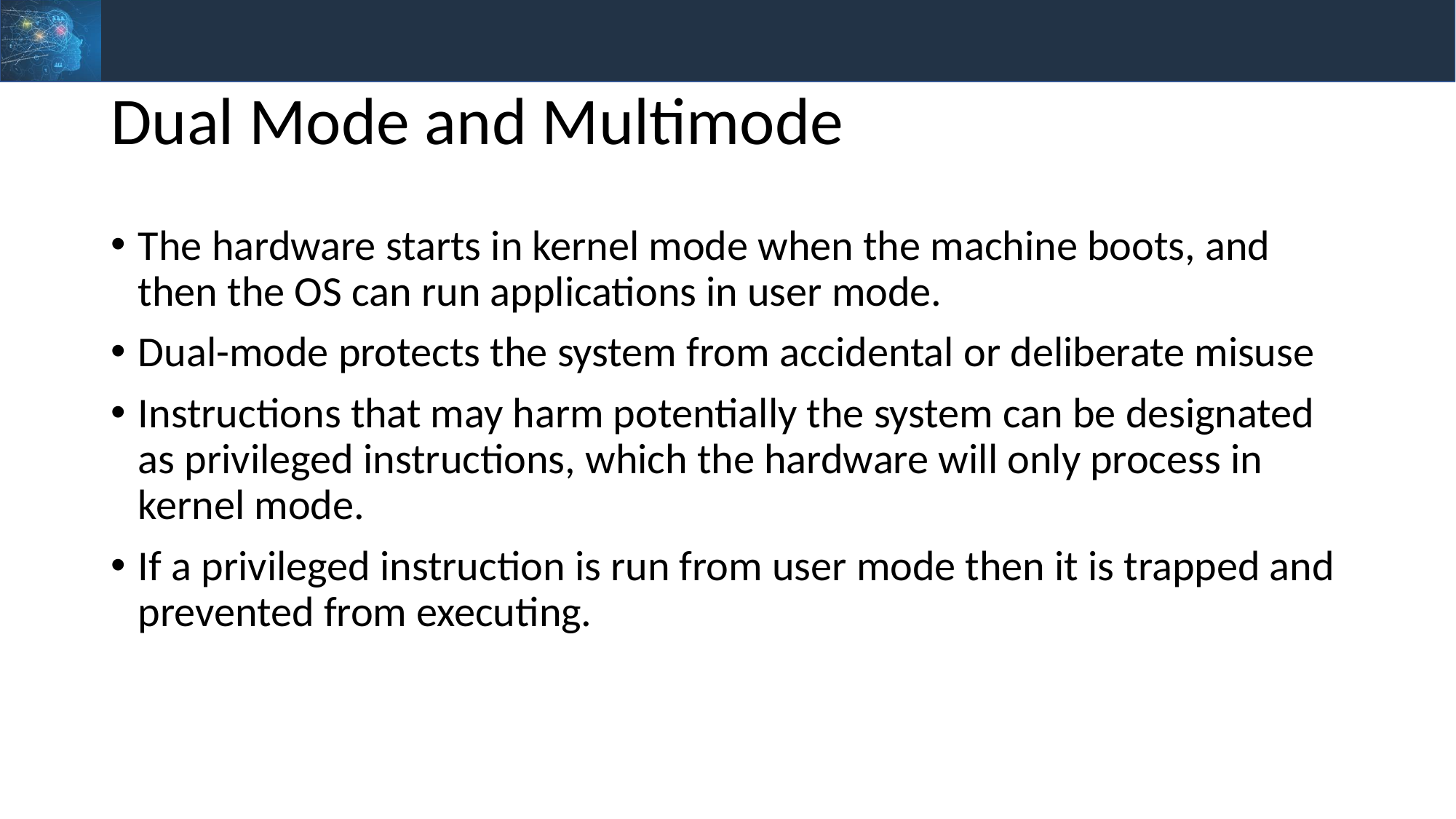

# Dual Mode and Multimode
The hardware starts in kernel mode when the machine boots, and then the OS can run applications in user mode.
Dual-mode protects the system from accidental or deliberate misuse
Instructions that may harm potentially the system can be designated as privileged instructions, which the hardware will only process in kernel mode.
If a privileged instruction is run from user mode then it is trapped and prevented from executing.